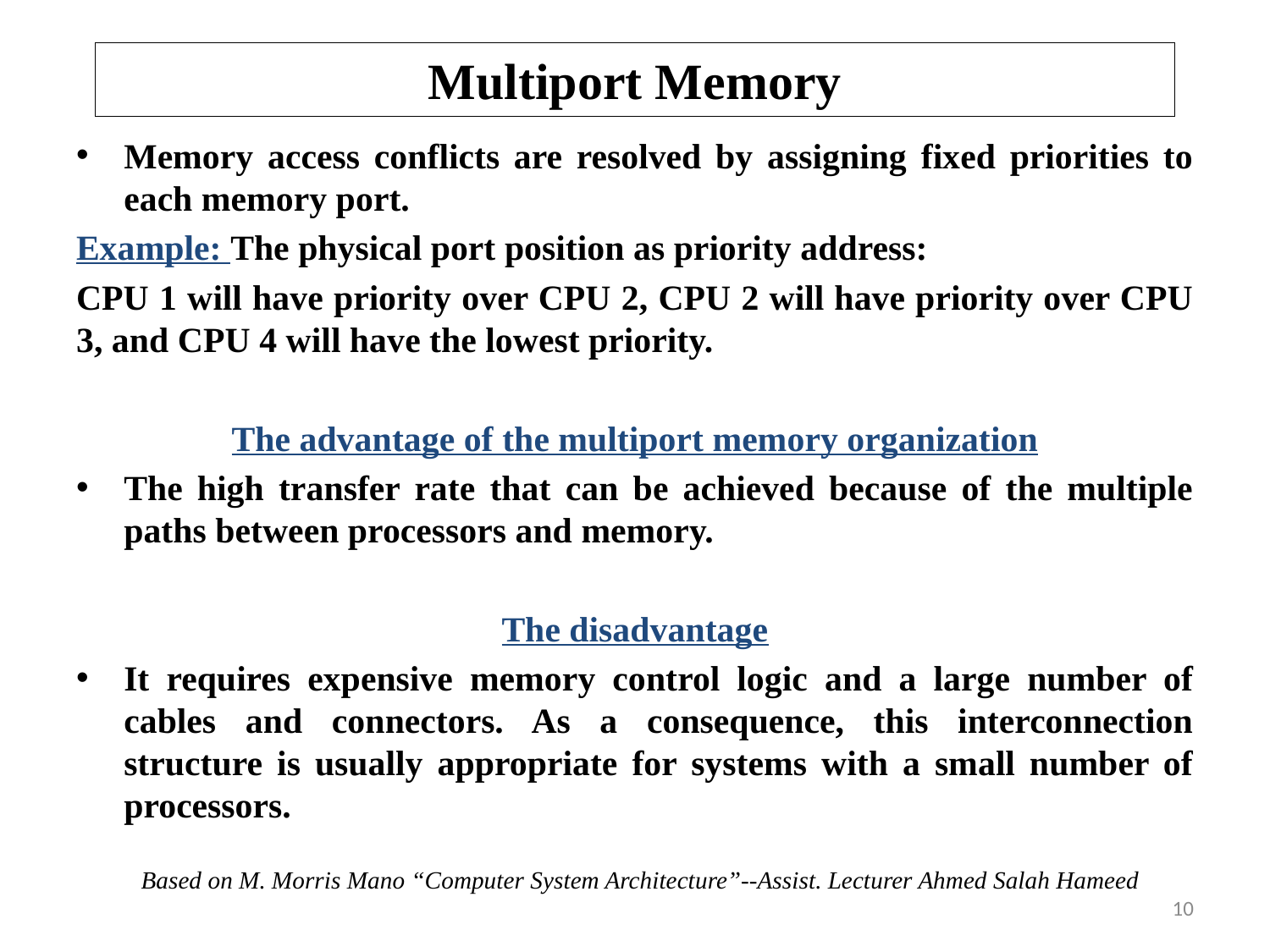

# Multiport Memory
Memory access conflicts are resolved by assigning fixed priorities to each memory port.
Example: The physical port position as priority address:
CPU 1 will have priority over CPU 2, CPU 2 will have priority over CPU 3, and CPU 4 will have the lowest priority.

The advantage of the multiport memory organization
The high transfer rate that can be achieved because of the multiple paths between processors and memory.

The disadvantage
It requires expensive memory control logic and a large number of cables and connectors. As a consequence, this interconnection structure is usually appropriate for systems with a small number of processors.

Based on M. Morris Mano “Computer System Architecture”--Assist. Lecturer Ahmed Salah Hameed
10